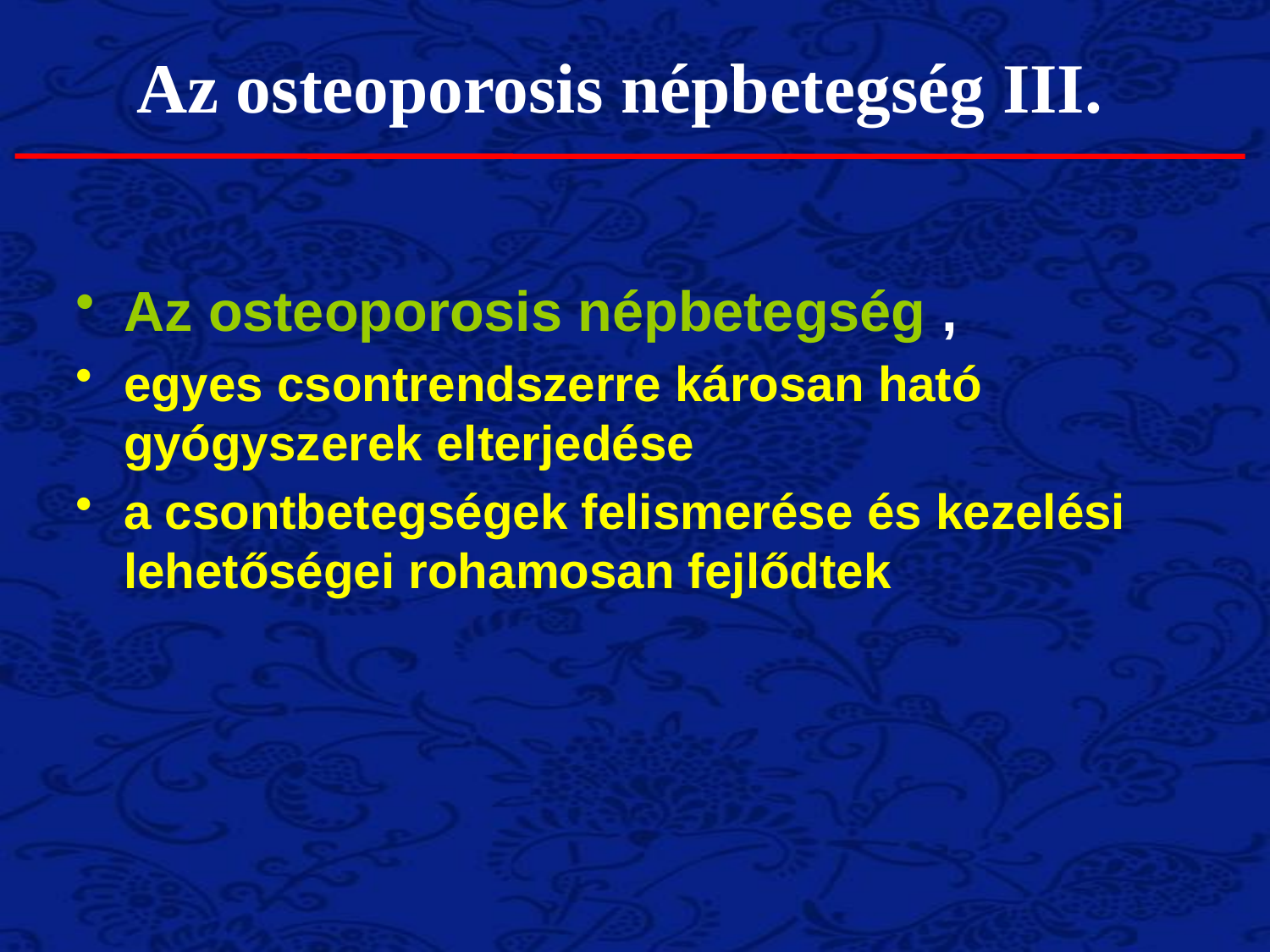

Az osteoporosis népbetegség III.

Az osteoporosis népbetegség ,
egyes csontrendszerre károsan ható gyógyszerek elterjedése
a csontbetegségek felismerése és kezelési lehetőségei rohamosan fejlődtek